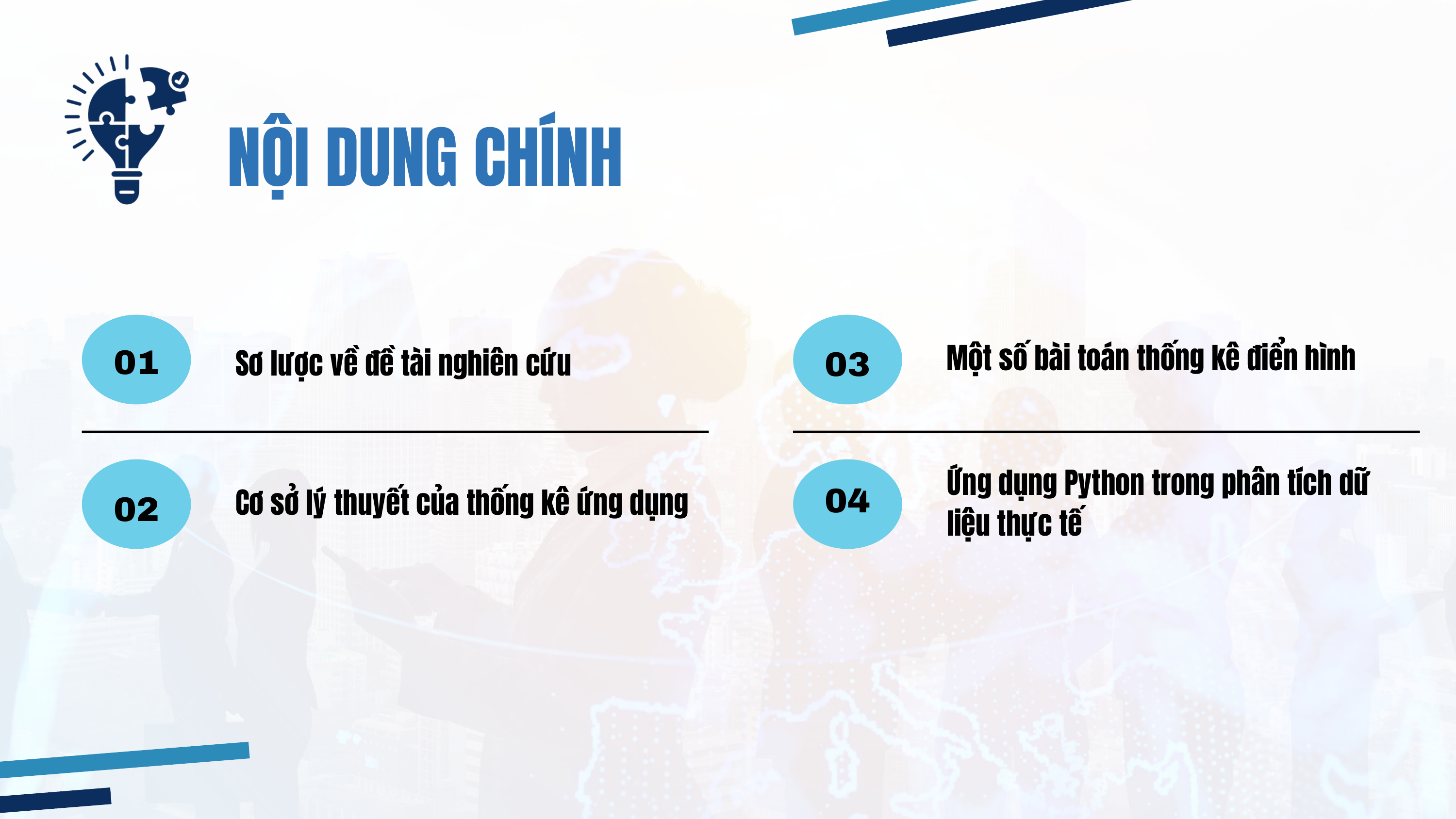

NỘI DUNG CHÍNH

01
03
Một số bài toán thống kê điển hình

Sơ lược về đề tài nghiên cứu

Ứng dụng Python trong phân tích dữ liệu thực tế

04
Cơ sở lý thuyết của thống kê ứng dụng

02